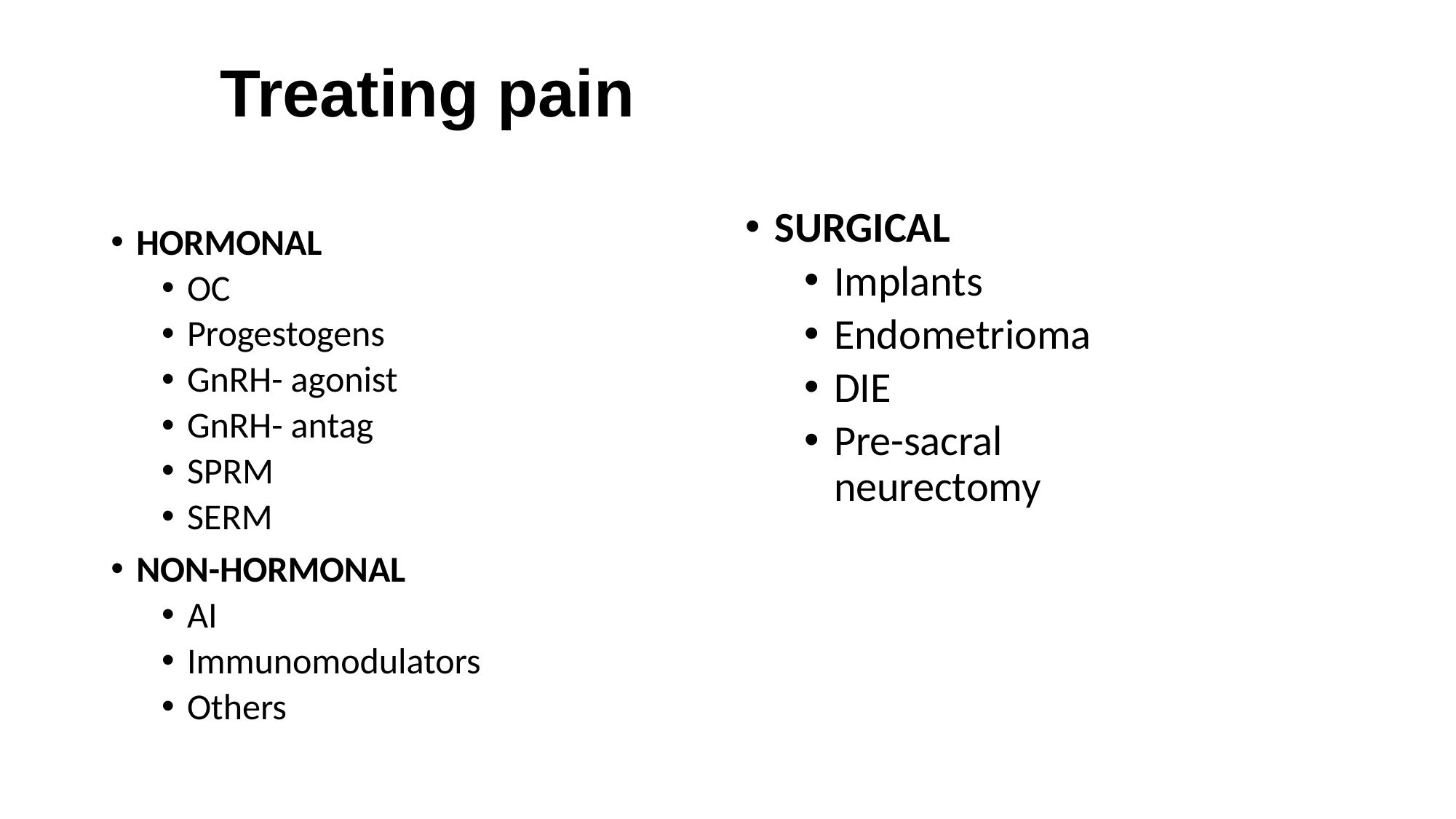

# Treating pain
SURGICAL
Implants
Endometrioma
DIE
Pre-sacral neurectomy
HORMONAL
OC
Progestogens
GnRH- agonist
GnRH- antag
SPRM
SERM
NON-HORMONAL
AI
Immunomodulators
Others